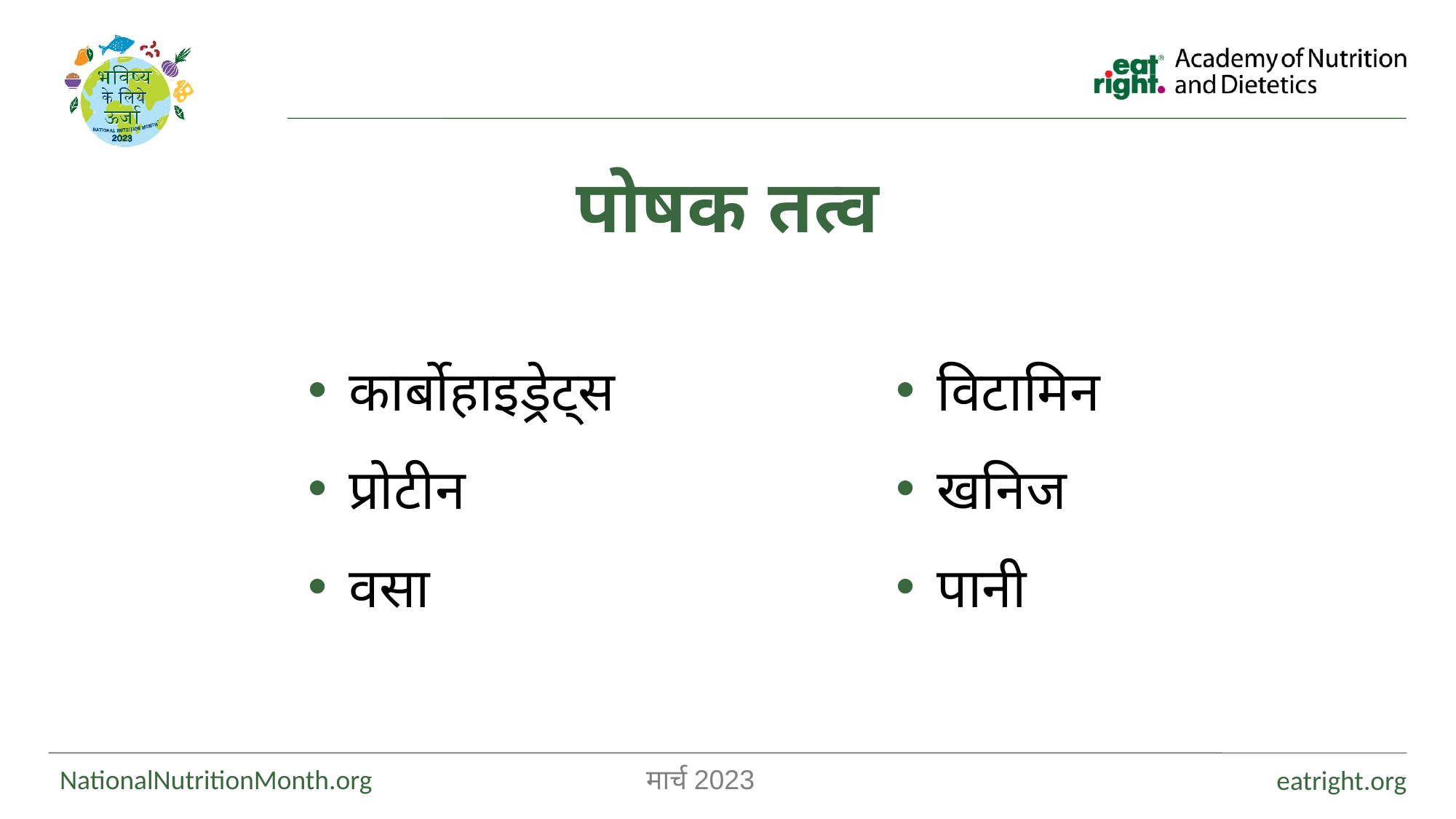

पोषक तत्व
कार्बोहाइड्रेट्स
प्रोटीन
वसा
विटामिन
खनिज
पानी